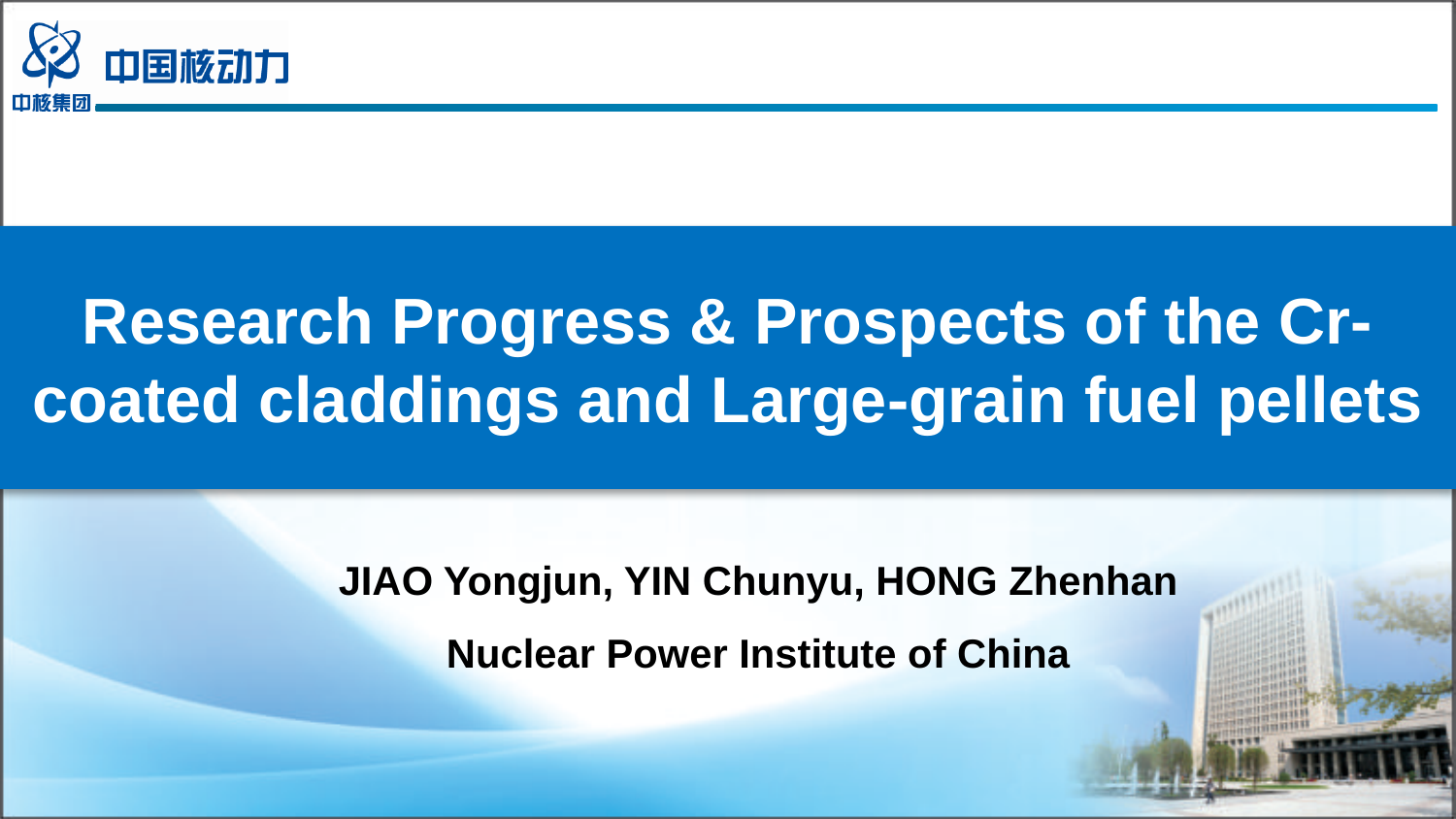

Research Progress & Prospects of the Cr-coated claddings and Large-grain fuel pellets
JIAO Yongjun, YIN Chunyu, HONG Zhenhan
Nuclear Power Institute of China